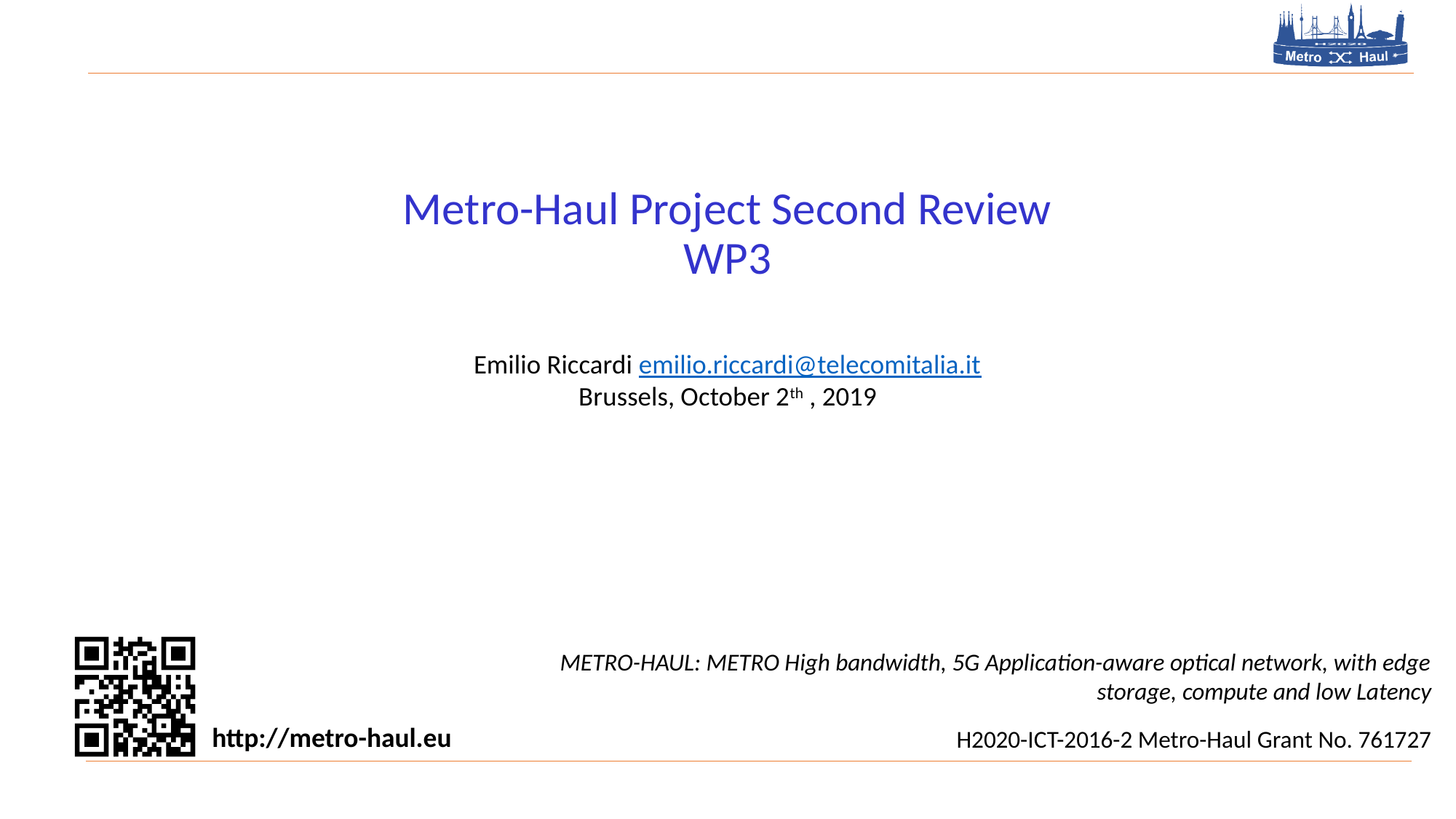

# Metro-Haul Project Second Review WP3
Emilio Riccardi emilio.riccardi@telecomitalia.it
Brussels, October 2th , 2019